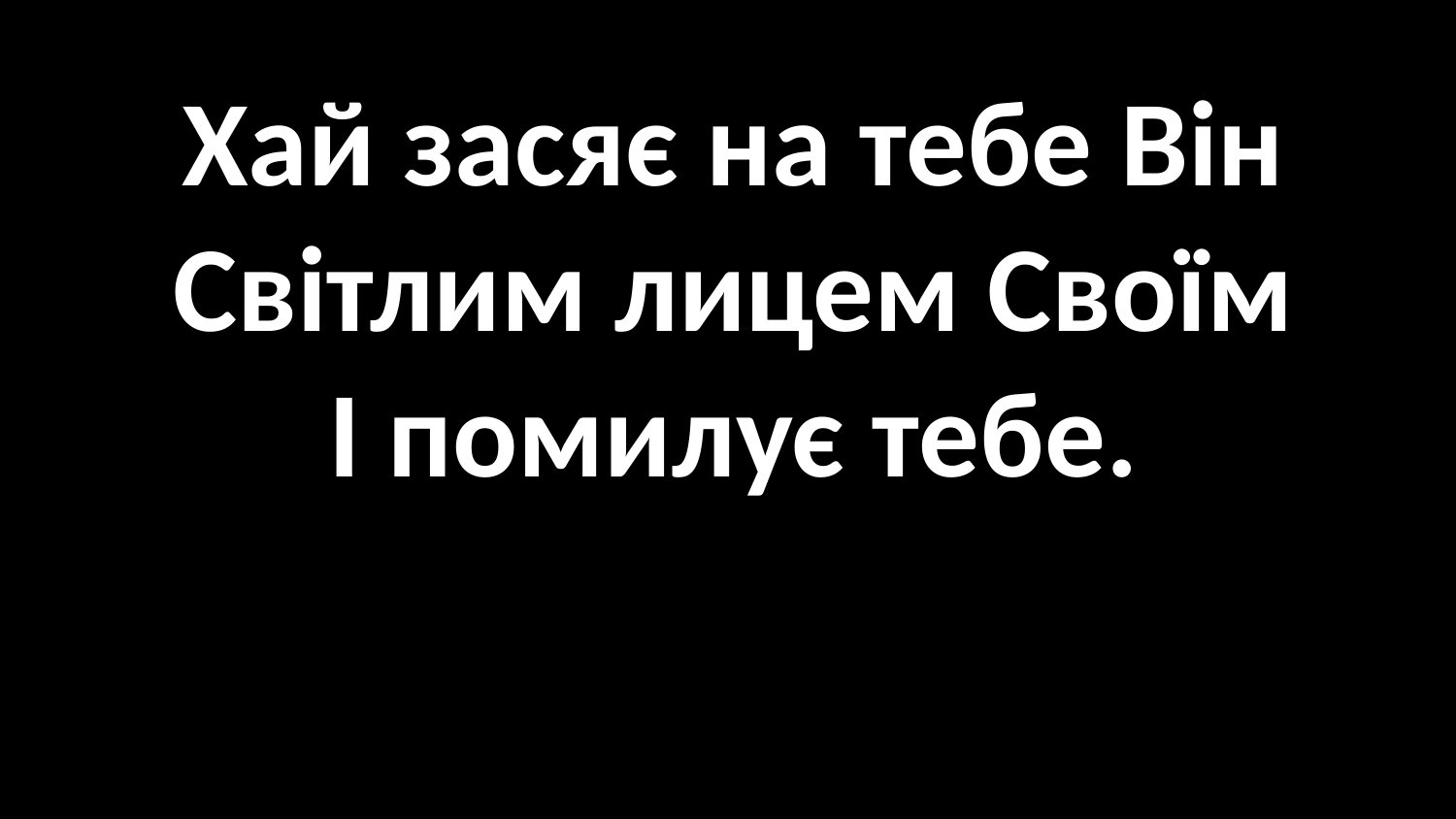

Хай засяє на тебе Він
Світлим лицем Своїм
І помилує тебе.